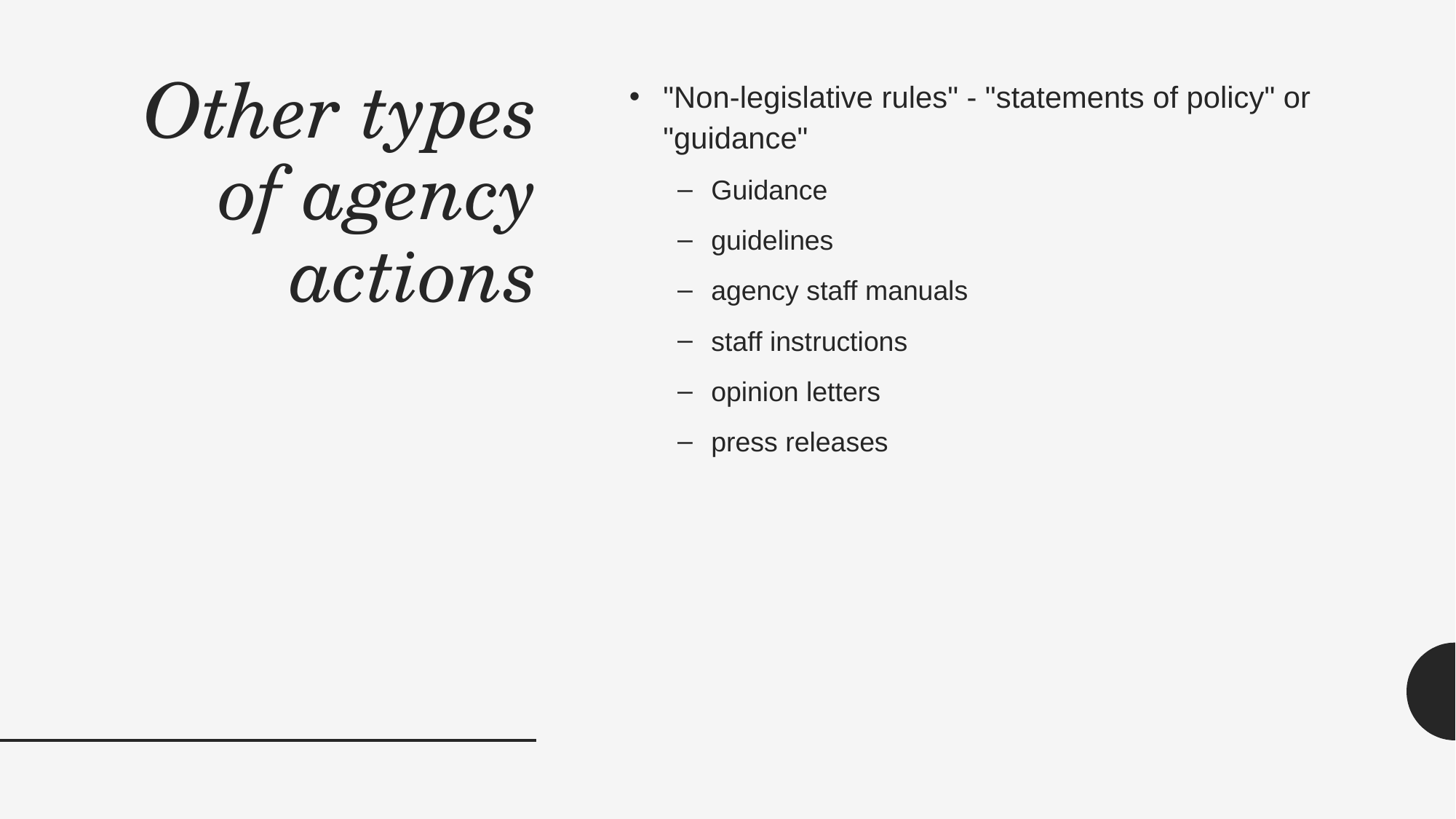

# Other types of agency actions
"Non-legislative rules" - "statements of policy" or "guidance"
Guidance
guidelines
agency staff manuals
staff instructions
opinion letters
press releases